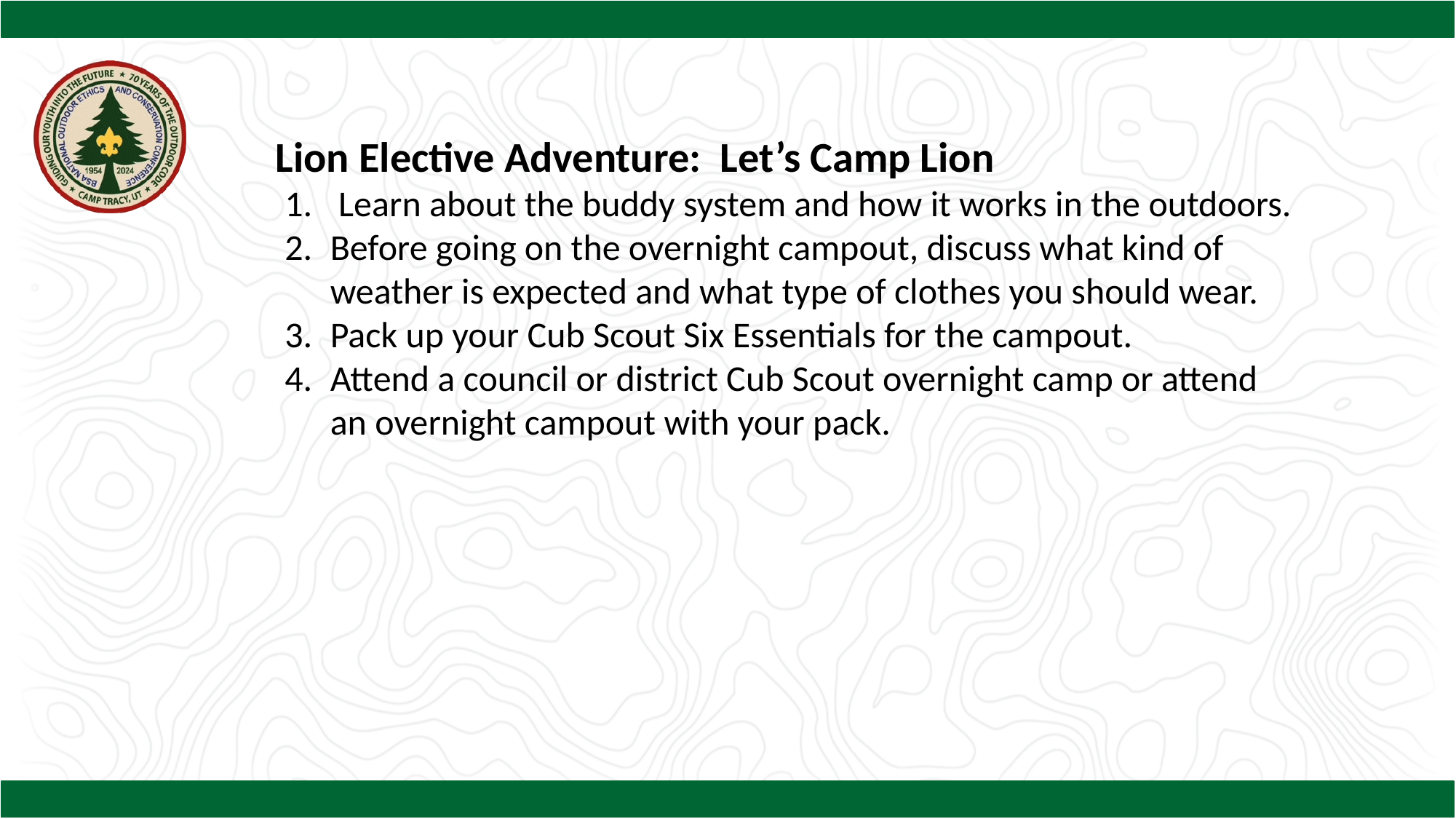

Lion Elective Adventure:  Let’s Camp Lion
 Learn about the buddy system and how it works in the outdoors.
Before going on the overnight campout, discuss what kind of weather is expected and what type of clothes you should wear.
Pack up your Cub Scout Six Essentials for the campout.
Attend a council or district Cub Scout overnight camp or attend an overnight campout with your pack.